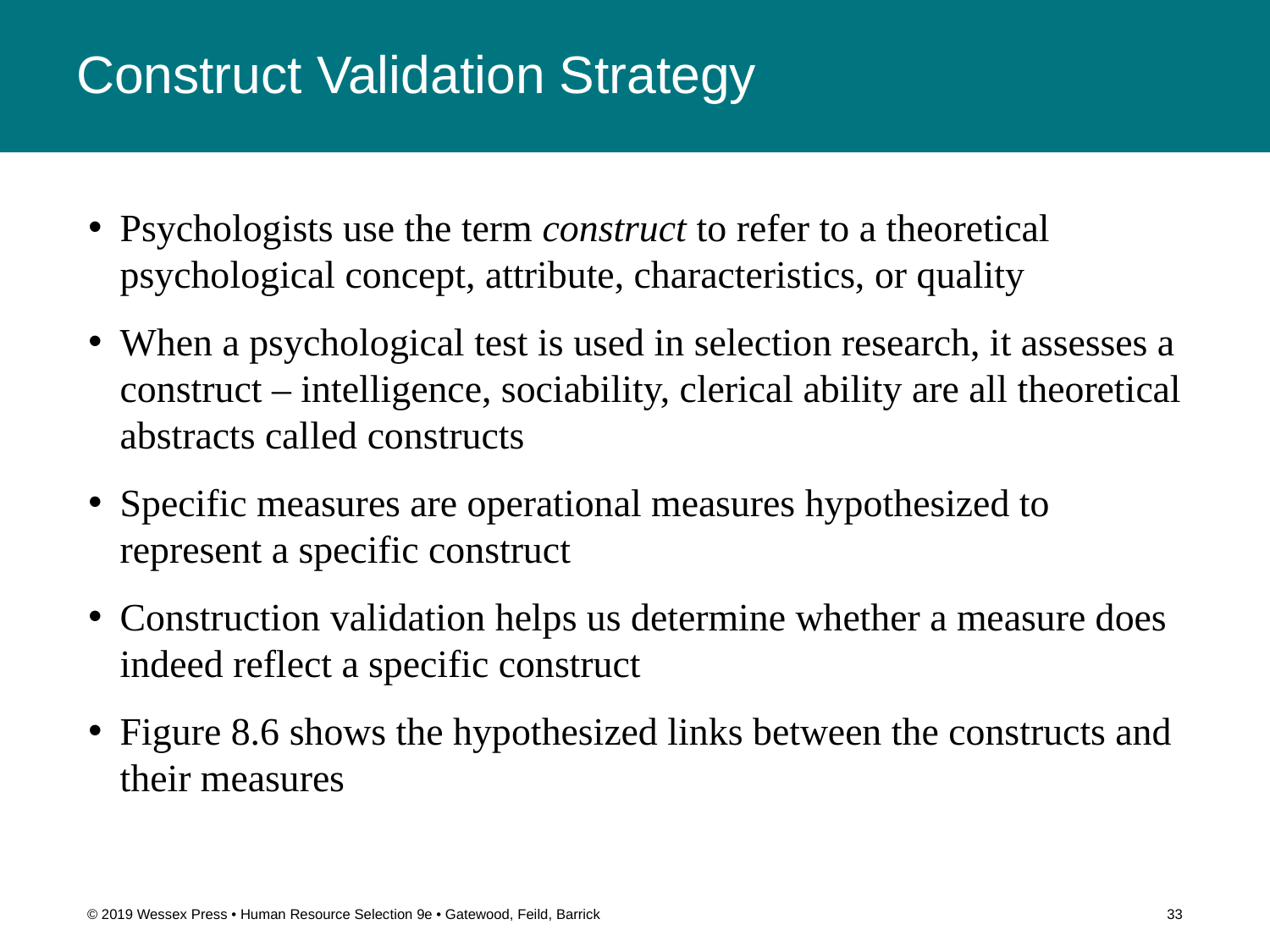

# Construct Validation Strategy
Psychologists use the term construct to refer to a theoretical psychological concept, attribute, characteristics, or quality
When a psychological test is used in selection research, it assesses a construct – intelligence, sociability, clerical ability are all theoretical abstracts called constructs
Specific measures are operational measures hypothesized to represent a specific construct
Construction validation helps us determine whether a measure does indeed reflect a specific construct
Figure 8.6 shows the hypothesized links between the constructs and their measures
© 2019 Wessex Press • Human Resource Selection 9e • Gatewood, Feild, Barrick
33